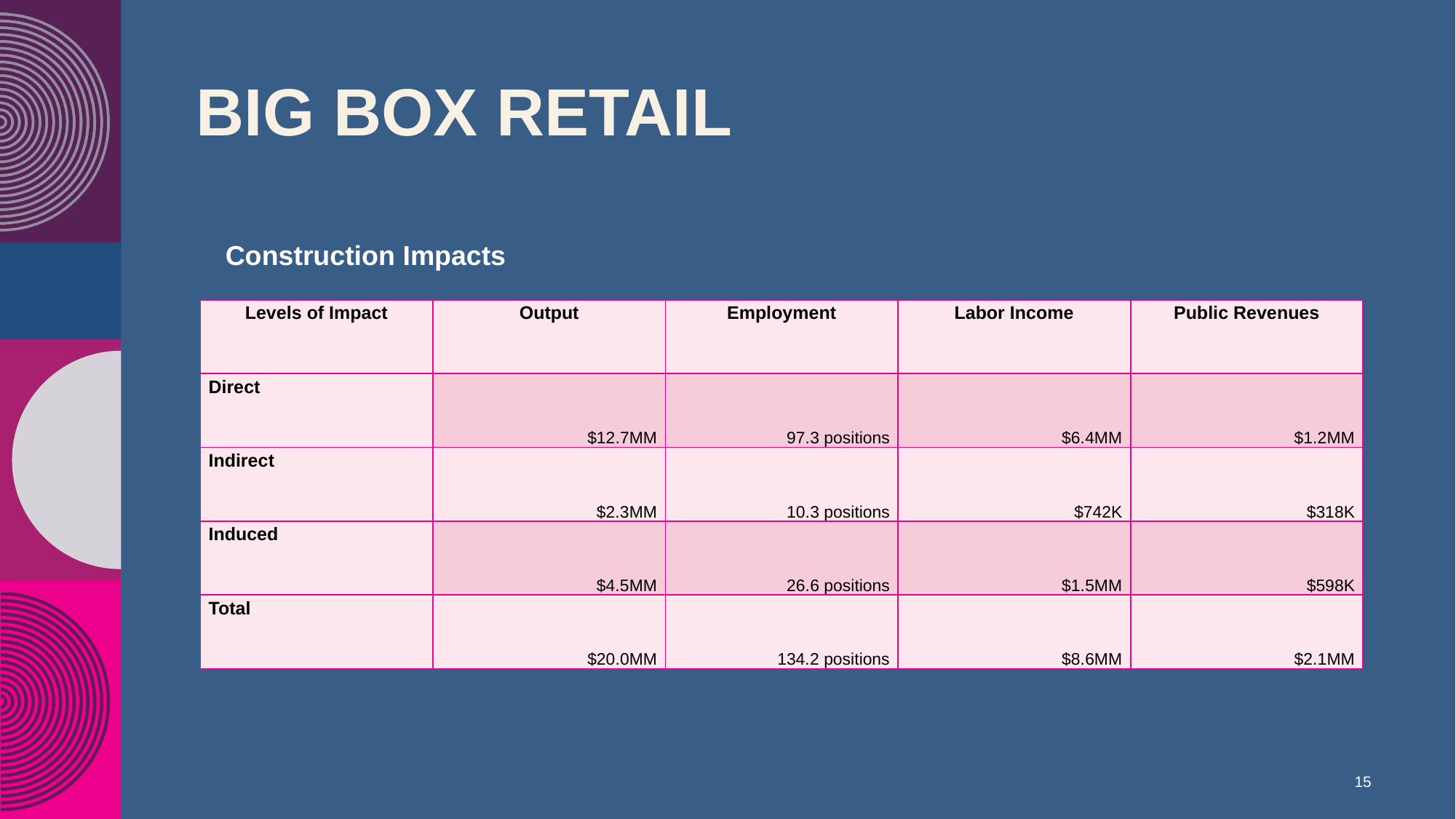

# BIG BOX RETAIL
Construction Impacts
| Levels of Impact | Output | Employment | Labor Income | Public Revenues |
| --- | --- | --- | --- | --- |
| Direct | $12.7MM | 97.3 positions | $6.4MM | $1.2MM |
| Indirect | $2.3MM | 10.3 positions | $742K | $318K |
| Induced | $4.5MM | 26.6 positions | $1.5MM | $598K |
| Total | $20.0MM | 134.2 positions | $8.6MM | $2.1MM |
15